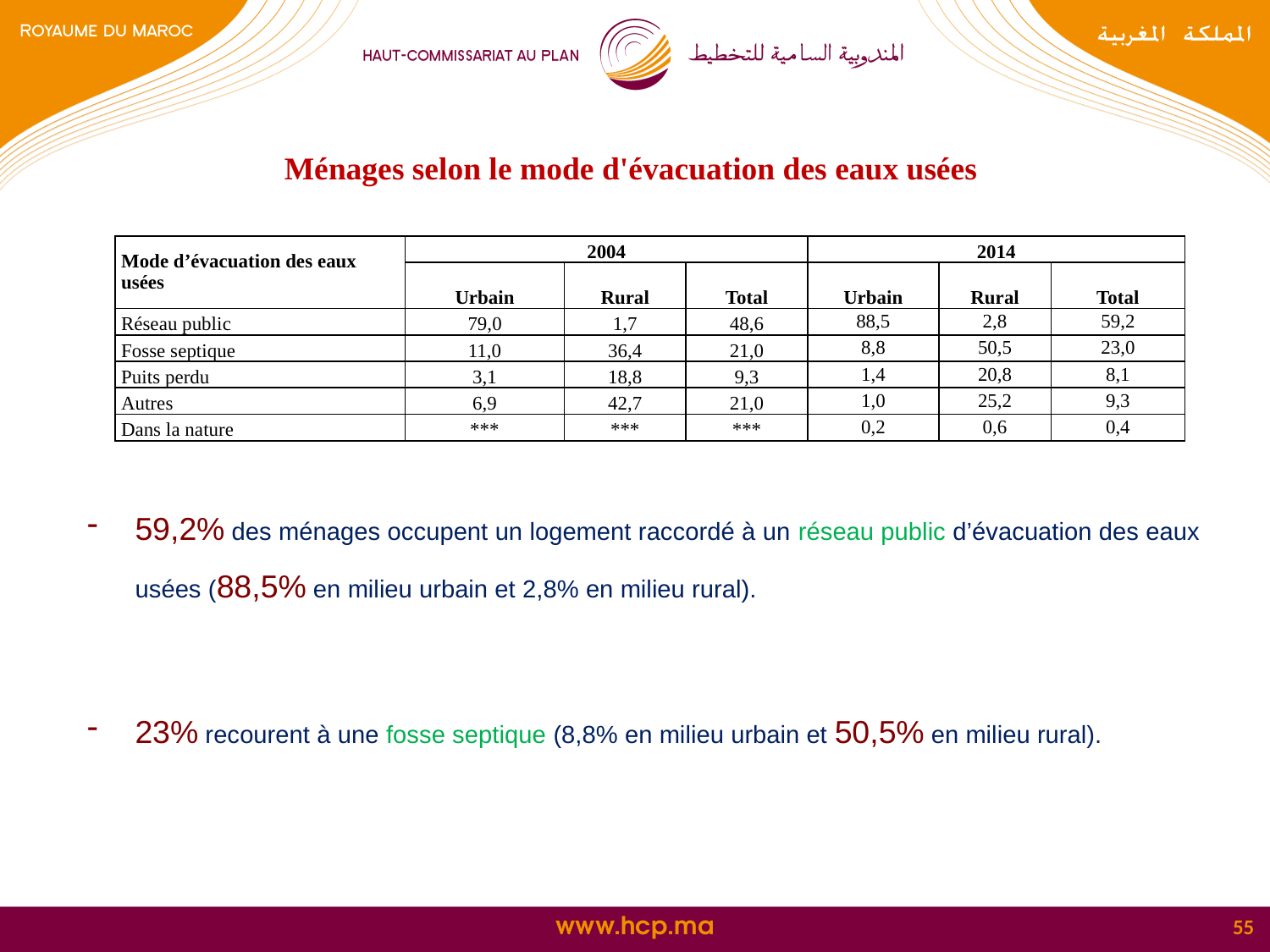

Ménages selon le mode d'évacuation des eaux usées
| Mode d’évacuation des eaux usées | 2004 |  |  | 2014 |  |  |
| --- | --- | --- | --- | --- | --- | --- |
|  | Urbain | Rural | Total | Urbain | Rural | Total |
| Réseau public | 79,0 | 1,7 | 48,6 | 88,5 | 2,8 | 59,2 |
| Fosse septique | 11,0 | 36,4 | 21,0 | 8,8 | 50,5 | 23,0 |
| Puits perdu | 3,1 | 18,8 | 9,3 | 1,4 | 20,8 | 8,1 |
| Autres | 6,9 | 42,7 | 21,0 | 1,0 | 25,2 | 9,3 |
| Dans la nature | \*\*\* | \*\*\* | \*\*\* | 0,2 | 0,6 | 0,4 |
59,2% des ménages occupent un logement raccordé à un réseau public d’évacuation des eaux usées (88,5% en milieu urbain et 2,8% en milieu rural).

23% recourent à une fosse septique (8,8% en milieu urbain et 50,5% en milieu rural).
55